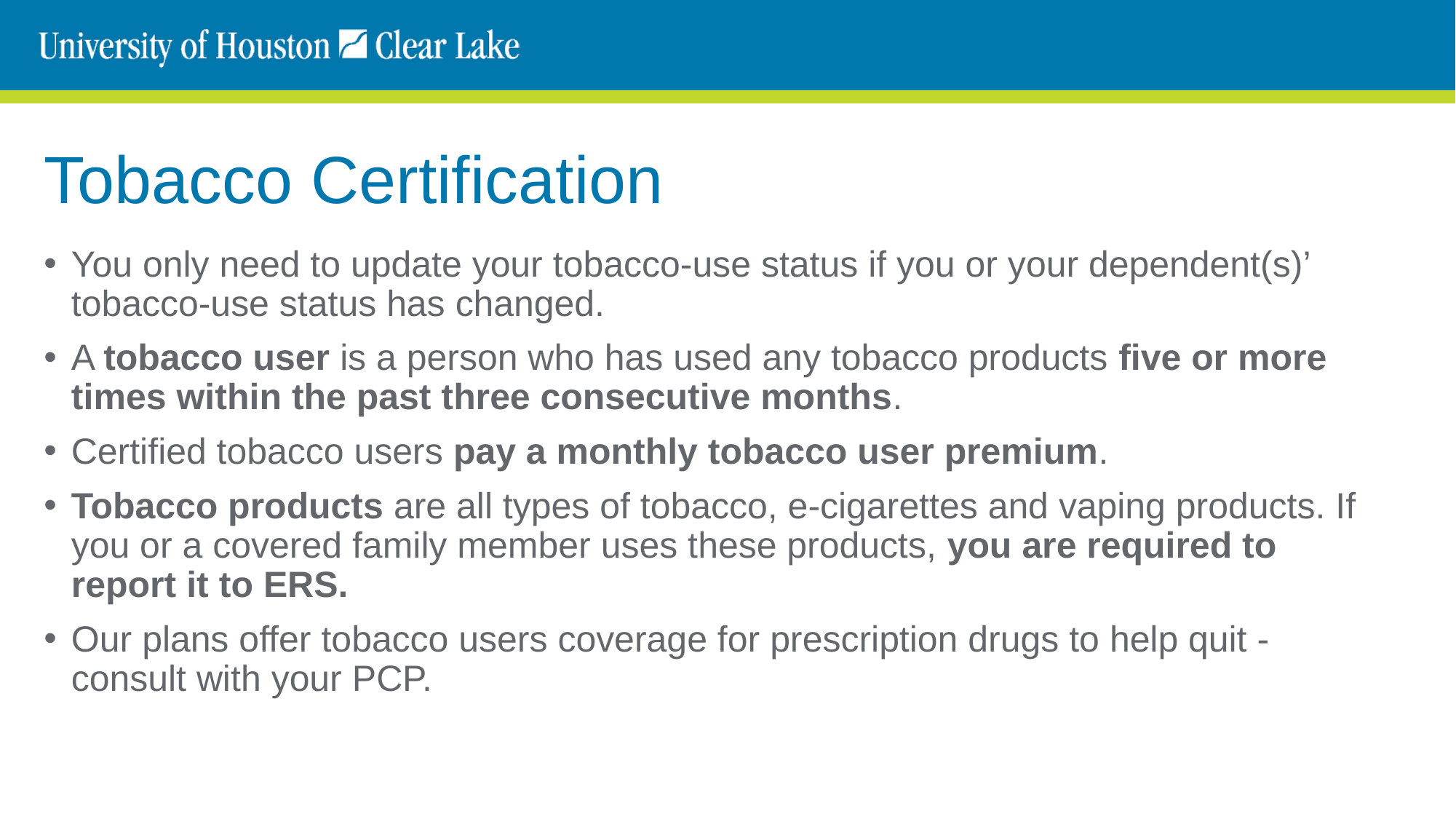

# Tobacco Certification
You only need to update your tobacco-use status if you or your dependent(s)’ tobacco-use status has changed.
A tobacco user is a person who has used any tobacco products five or more times within the past three consecutive months.
Certified tobacco users pay a monthly tobacco user premium.
Tobacco products are all types of tobacco, e-cigarettes and vaping products. If you or a covered family member uses these products, you are required to report it to ERS.
Our plans offer tobacco users coverage for prescription drugs to help quit - consult with your PCP.